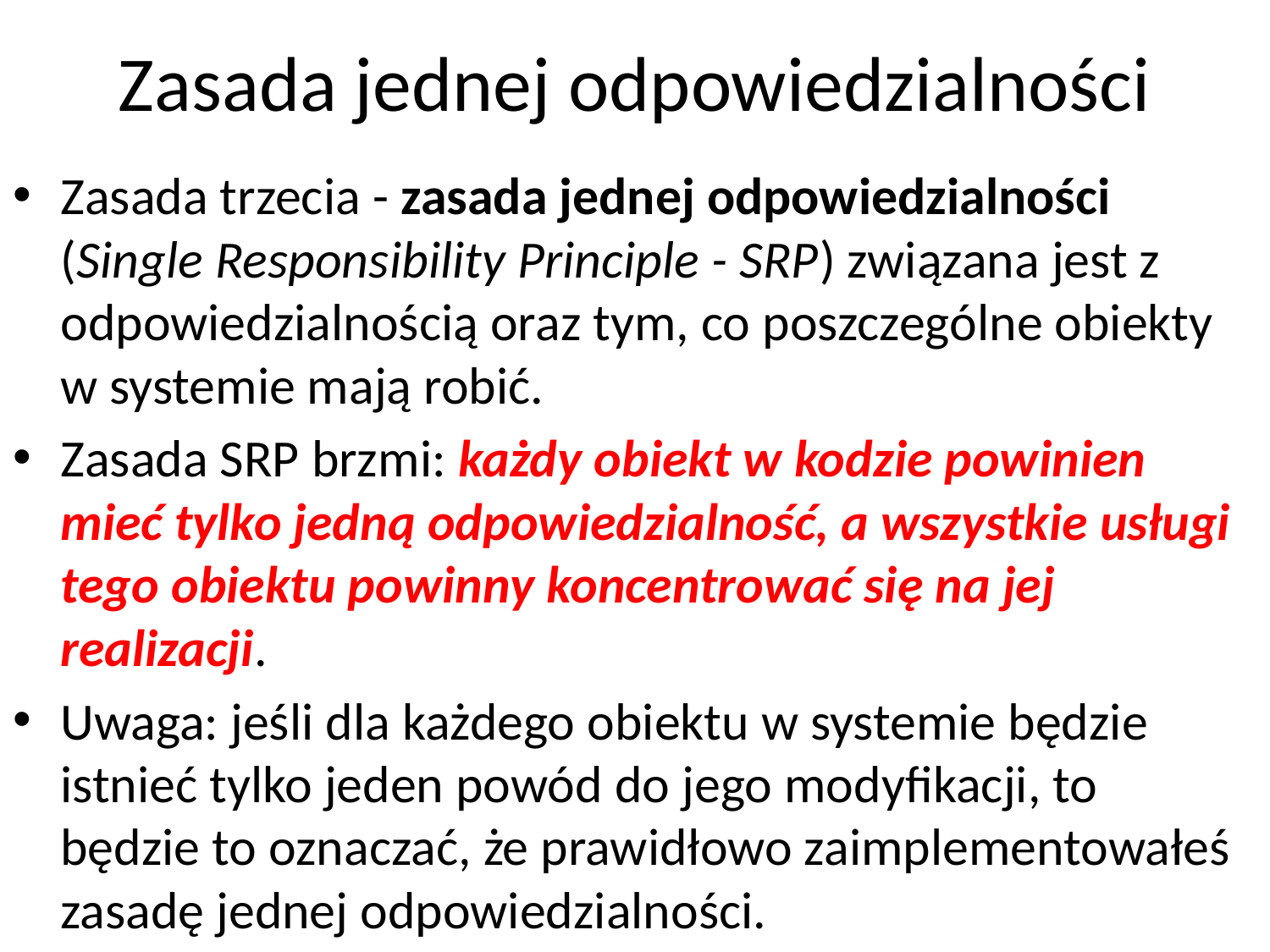

# Zasada jednej odpowiedzialności
Zasada trzecia - zasada jednej odpowiedzialności (Single Responsibility Principle - SRP) związana jest z odpowiedzialnością oraz tym, co poszczególne obiekty w systemie mają robić.
Zasada SRP brzmi: każdy obiekt w kodzie powinien mieć tylko jedną odpowiedzialność, a wszystkie usługi tego obiektu powinny koncentrować się na jej realizacji.
Uwaga: jeśli dla każdego obiektu w systemie będzie istnieć tylko jeden powód do jego modyfikacji, to będzie to oznaczać, że prawidłowo zaimplementowałeś zasadę jednej odpowiedzialności.